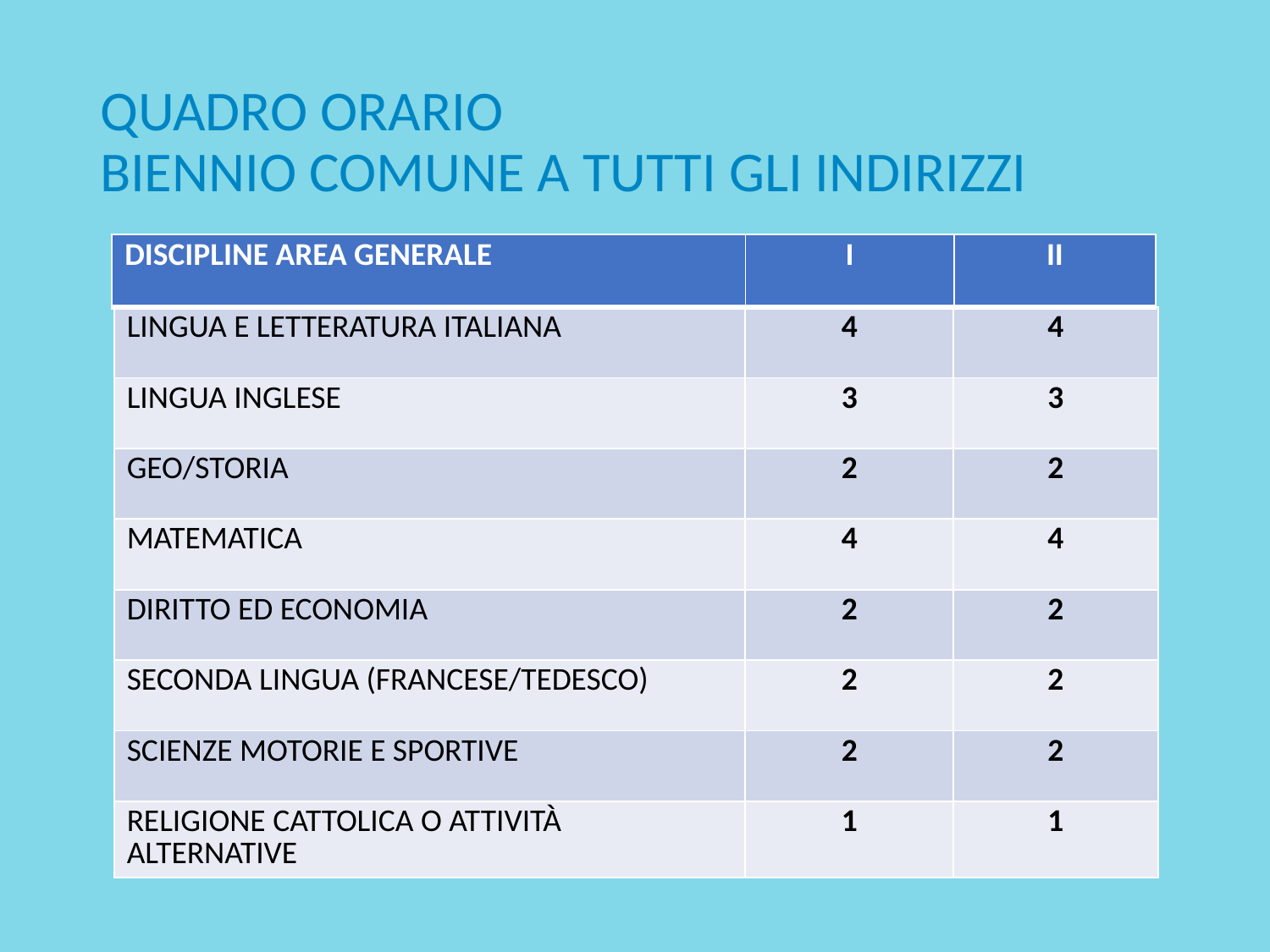

# QUADRO ORARIO BIENNIO COMUNE A TUTTI GLI INDIRIZZI
| DISCIPLINE AREA GENERALE | I | II |
| --- | --- | --- |
| LINGUA E LETTERATURA ITALIANA | 4 | 4 |
| --- | --- | --- |
| LINGUA INGLESE | 3 | 3 |
| GEO/STORIA | 2 | 2 |
| MATEMATICA | 4 | 4 |
| DIRITTO ED ECONOMIA | 2 | 2 |
| SECONDA LINGUA (FRANCESE/TEDESCO) | 2 | 2 |
| SCIENZE MOTORIE E SPORTIVE | 2 | 2 |
| RELIGIONE CATTOLICA O ATTIVITÀ ALTERNATIVE | 1 | 1 |